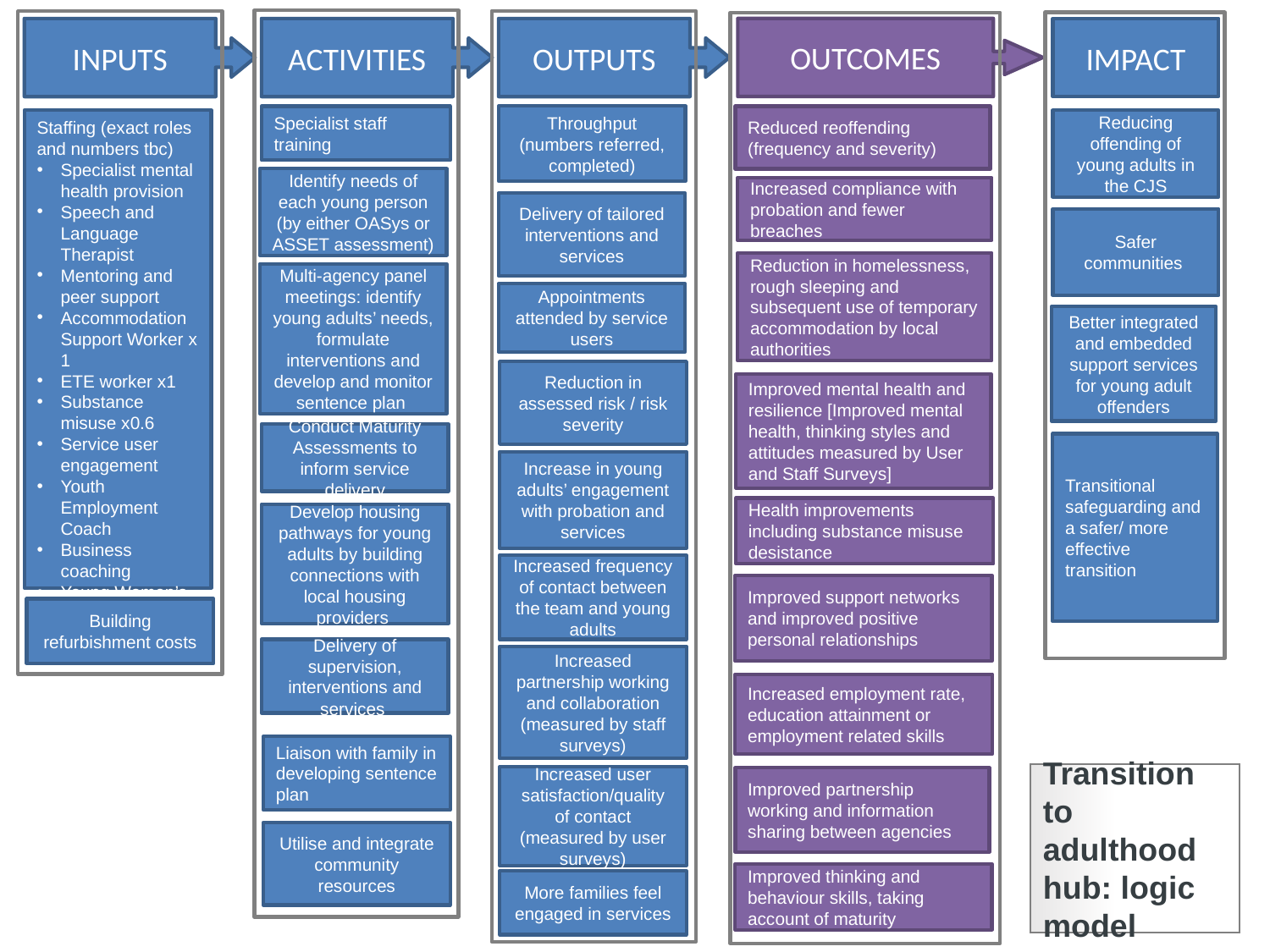

OUTCOMES
ACTIVITIES
IMPACT
OUTPUTS
INPUTS
Throughput (numbers referred, completed)
Specialist staff training
Reduced reoffending (frequency and severity)
Staffing (exact roles and numbers tbc)
Specialist mental health provision
Speech and Language Therapist
Mentoring and peer support
Accommodation Support Worker x 1
ETE worker x1
Substance misuse x0.6
Service user engagement
Youth Employment Coach
Business coaching
Young Women’s Key Worker
Leaving Care Worker

Reducing offending of young adults in the CJS
Identify needs of each young person (by either OASys or ASSET assessment)
Increased compliance with probation and fewer breaches
Delivery of tailored interventions and services
Safer communities
Reduction in homelessness, rough sleeping and subsequent use of temporary accommodation by local authorities
Multi-agency panel meetings: identify young adults’ needs, formulate interventions and develop and monitor sentence plan
Appointments attended by service users
Better integrated and embedded support services for young adult offenders
Reduction in assessed risk / risk severity
Improved mental health and resilience [Improved mental health, thinking styles and attitudes measured by User and Staff Surveys]
Conduct Maturity Assessments to inform service delivery
Transitional safeguarding and a safer/ more effective transition
Increase in young adults’ engagement with probation and services
Health improvements including substance misuse desistance
Develop housing pathways for young adults by building connections with local housing providers
Increased frequency of contact between the team and young adults
Improved support networks and improved positive personal relationships
Building refurbishment costs
Delivery of supervision, interventions and services
Increased partnership working and collaboration (measured by staff surveys)
Increased employment rate, education attainment or employment related skills
Liaison with family in developing sentence plan
Transition to adulthood hub: logic model
Increased user satisfaction/quality of contact (measured by user surveys)
Improved partnership working and information sharing between agencies
Utilise and integrate community resources
Improved thinking and behaviour skills, taking account of maturity
More families feel engaged in services